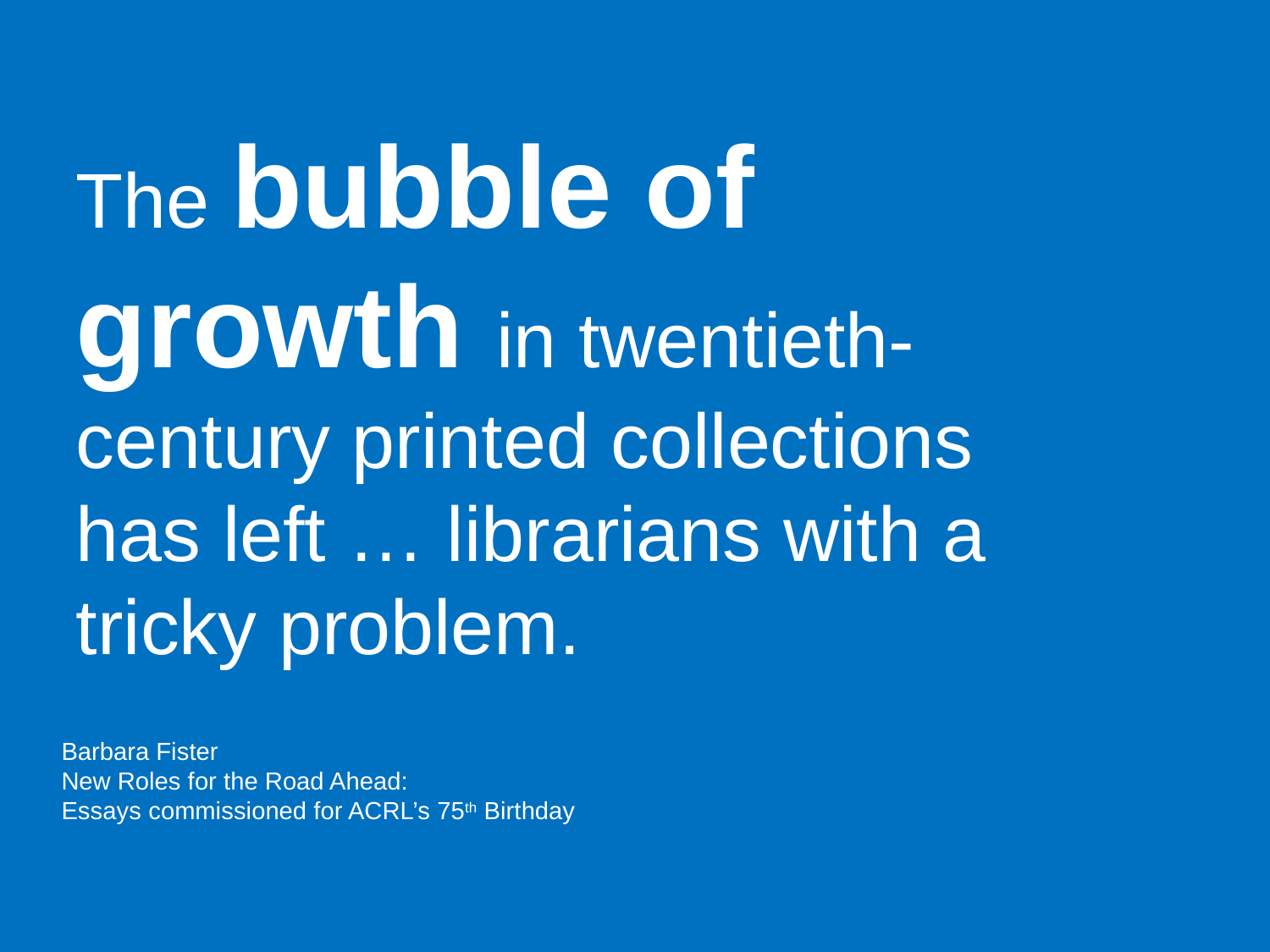

The bubble of growth in twentieth-century printed collections has left … librarians with a tricky problem.
Barbara Fister
New Roles for the Road Ahead:
Essays commissioned for ACRL’s 75th Birthday